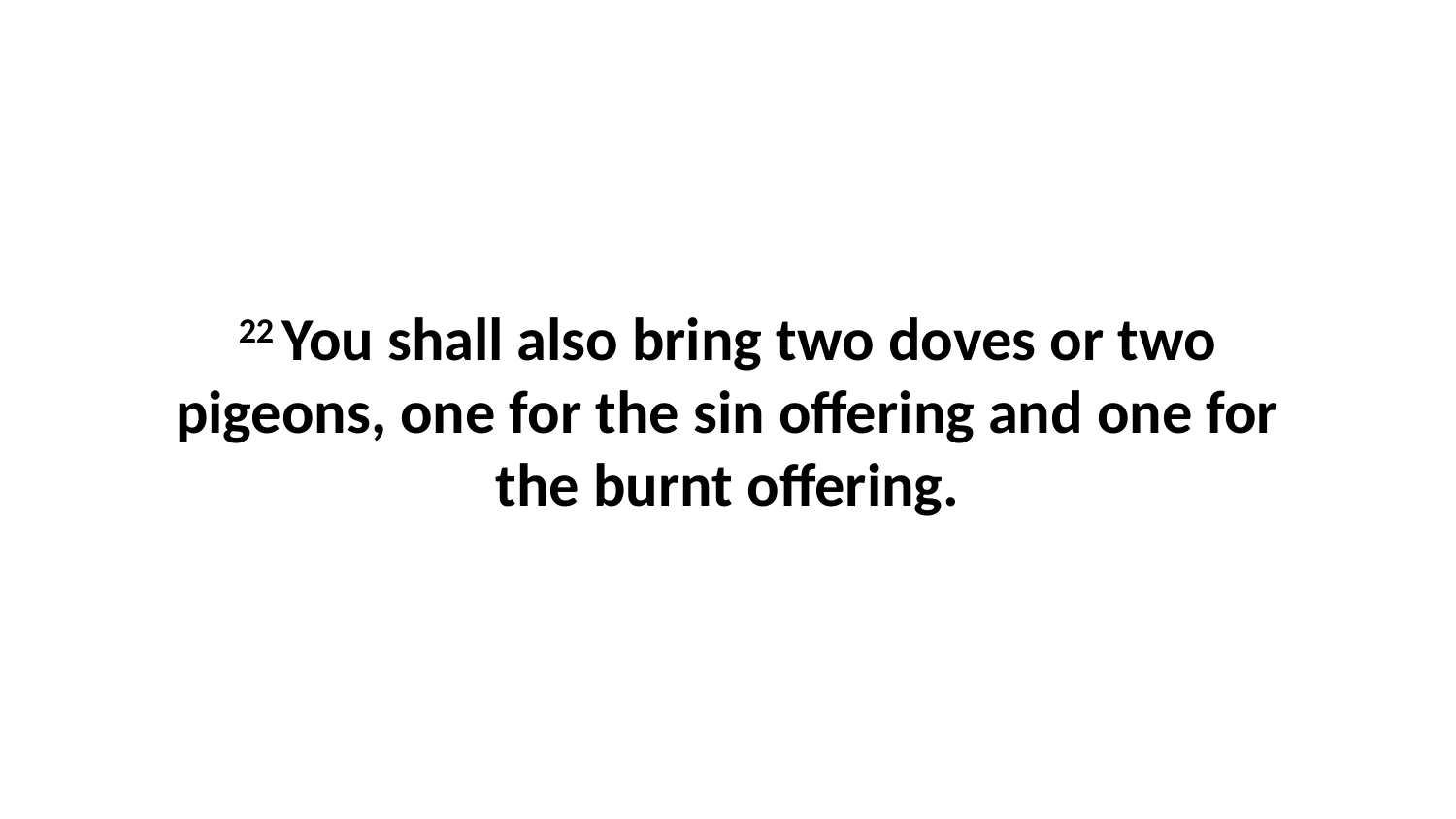

22 You shall also bring two doves or two pigeons, one for the sin offering and one for the burnt offering.